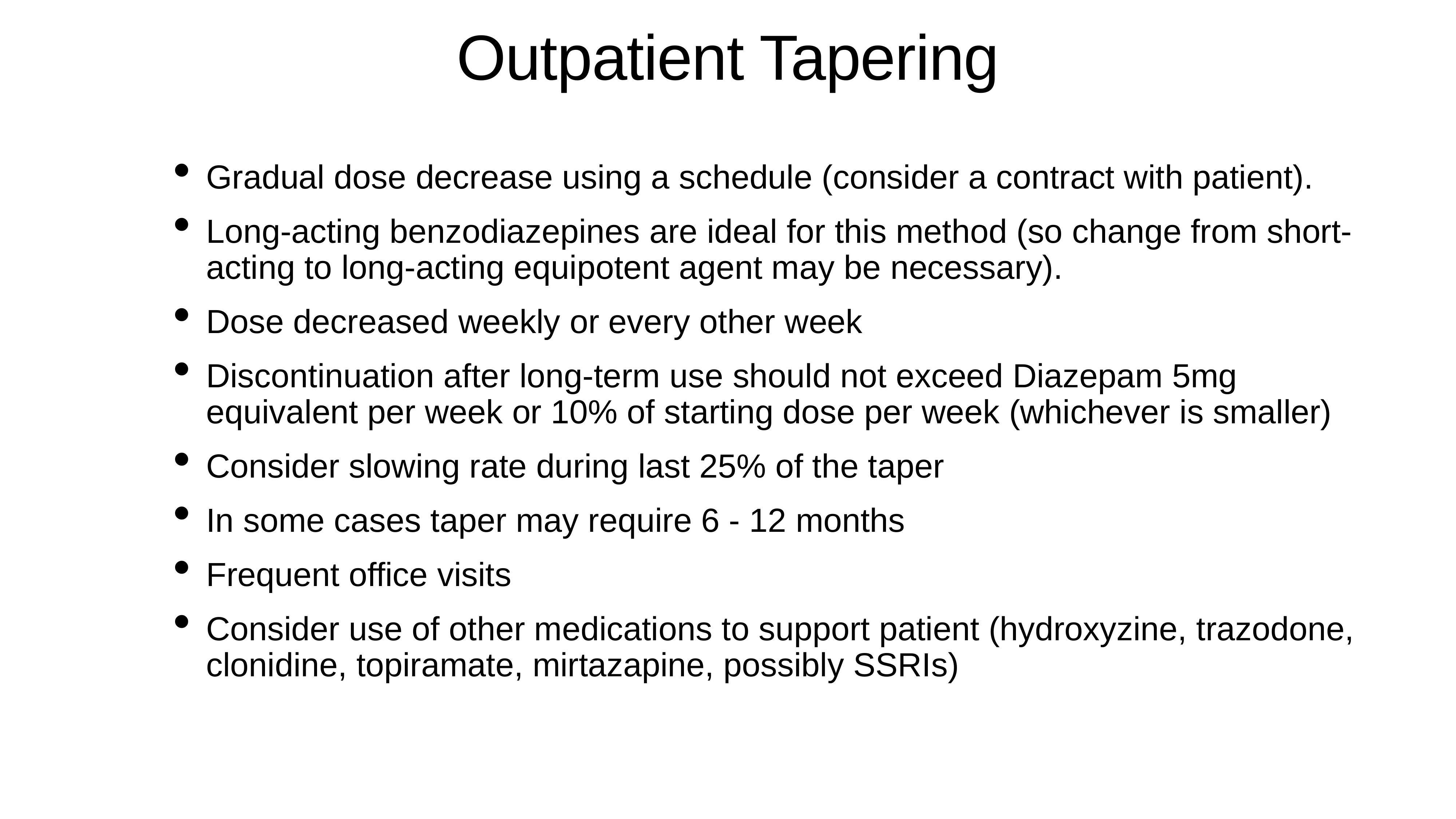

# Outpatient Tapering
Gradual dose decrease using a schedule (consider a contract with patient).
Long-acting benzodiazepines are ideal for this method (so change from short-acting to long-acting equipotent agent may be necessary).
Dose decreased weekly or every other week
Discontinuation after long-term use should not exceed Diazepam 5mg equivalent per week or 10% of starting dose per week (whichever is smaller)
Consider slowing rate during last 25% of the taper
In some cases taper may require 6 - 12 months
Frequent office visits
Consider use of other medications to support patient (hydroxyzine, trazodone, clonidine, topiramate, mirtazapine, possibly SSRIs)